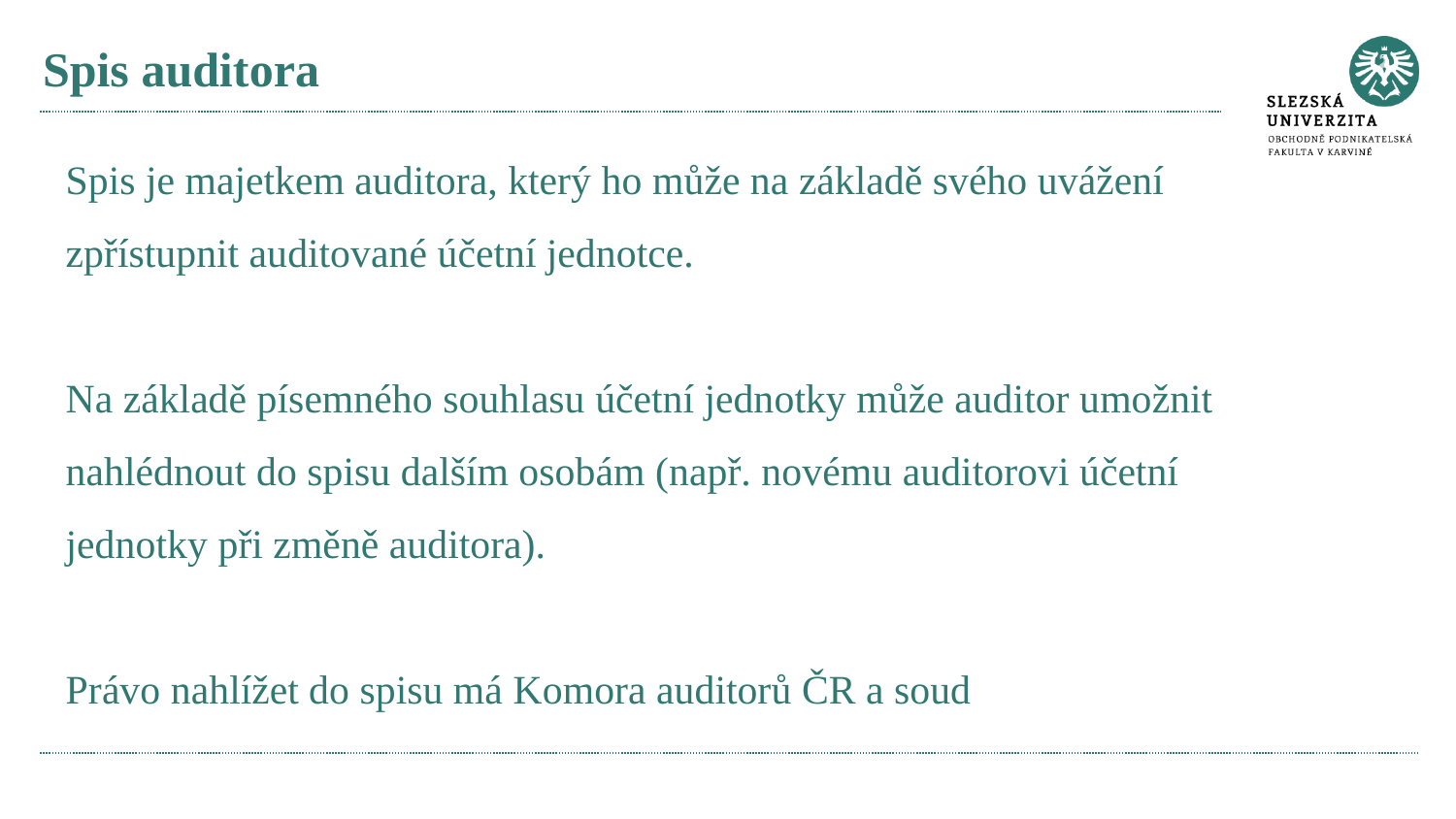

# Spis auditora
Spis je majetkem auditora, který ho může na základě svého uvážení zpřístupnit auditované účetní jednotce.
Na základě písemného souhlasu účetní jednotky může auditor umožnit nahlédnout do spisu dalším osobám (např. novému auditorovi účetní jednotky při změně auditora).

Právo nahlížet do spisu má Komora auditorů ČR a soud